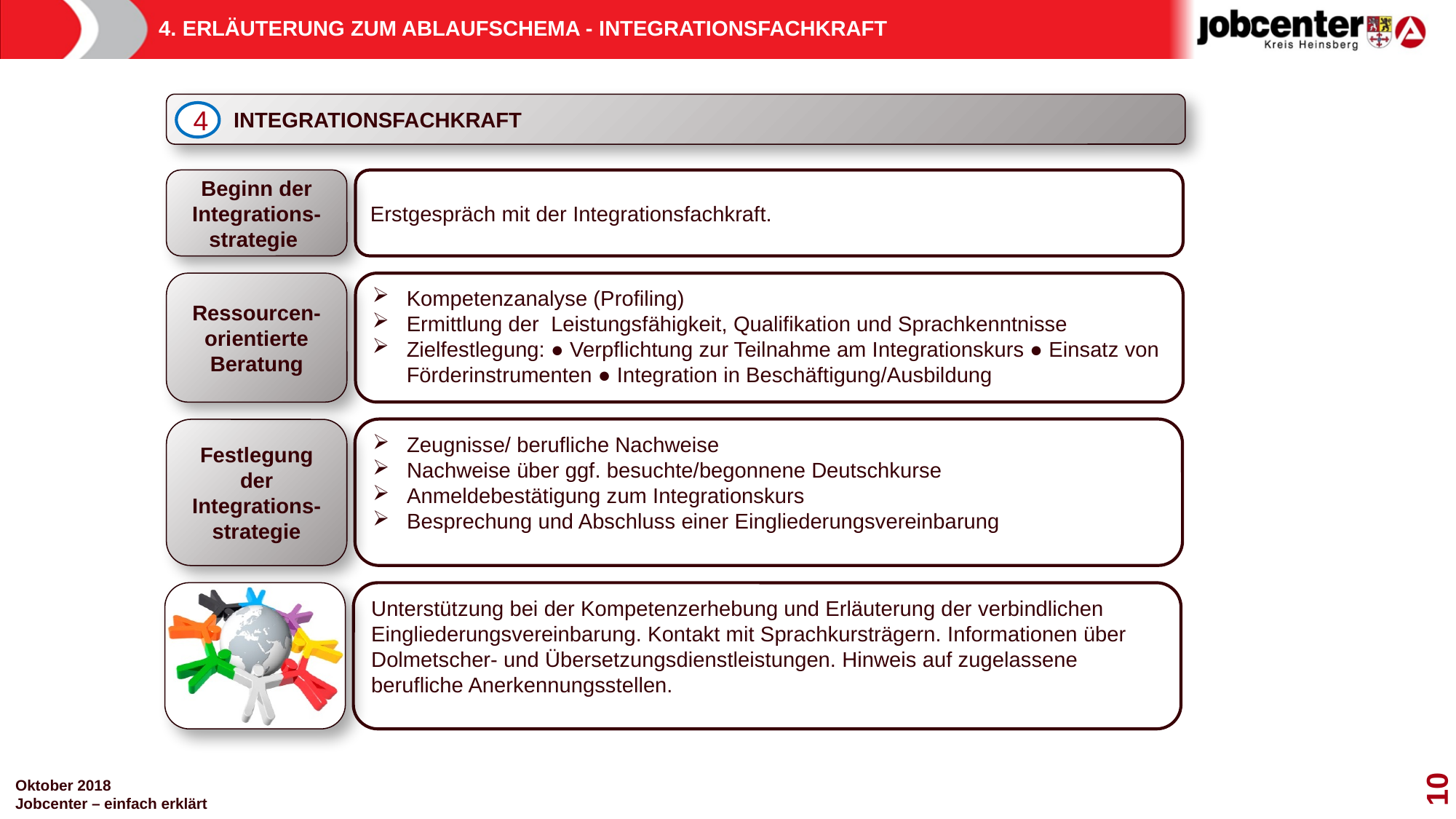

# 4. ERLÄUTERUNG ZUM ABLAUFSCHEMA - INTEGRATIONSFACHKRAFT
         INTEGRATIONSFACHKRAFT
4
Beginn der Integrations-strategie
Erstgespräch mit der Integrationsfachkraft.
Ressourcen-orientierte Beratung
Kompetenzanalyse (Profiling)
Ermittlung der  Leistungsfähigkeit, Qualifikation und Sprachkenntnisse
Zielfestlegung: ● Verpflichtung zur Teilnahme am Integrationskurs ● Einsatz von Förderinstrumenten ● Integration in Beschäftigung/Ausbildung
Zeugnisse/ berufliche Nachweise
Nachweise über ggf. besuchte/begonnene Deutschkurse
Anmeldebestätigung zum Integrationskurs
Besprechung und Abschluss einer Eingliederungsvereinbarung
Festlegung der Integrations-strategie

Unterstützung bei der Kompetenzerhebung und Erläuterung der verbindlichen Eingliederungsvereinbarung. Kontakt mit Sprachkursträgern. Informationen über Dolmetscher- und Übersetzungsdienstleistungen. Hinweis auf zugelassene berufliche Anerkennungsstellen.
10
Oktober 2018
Jobcenter – einfach erklärt